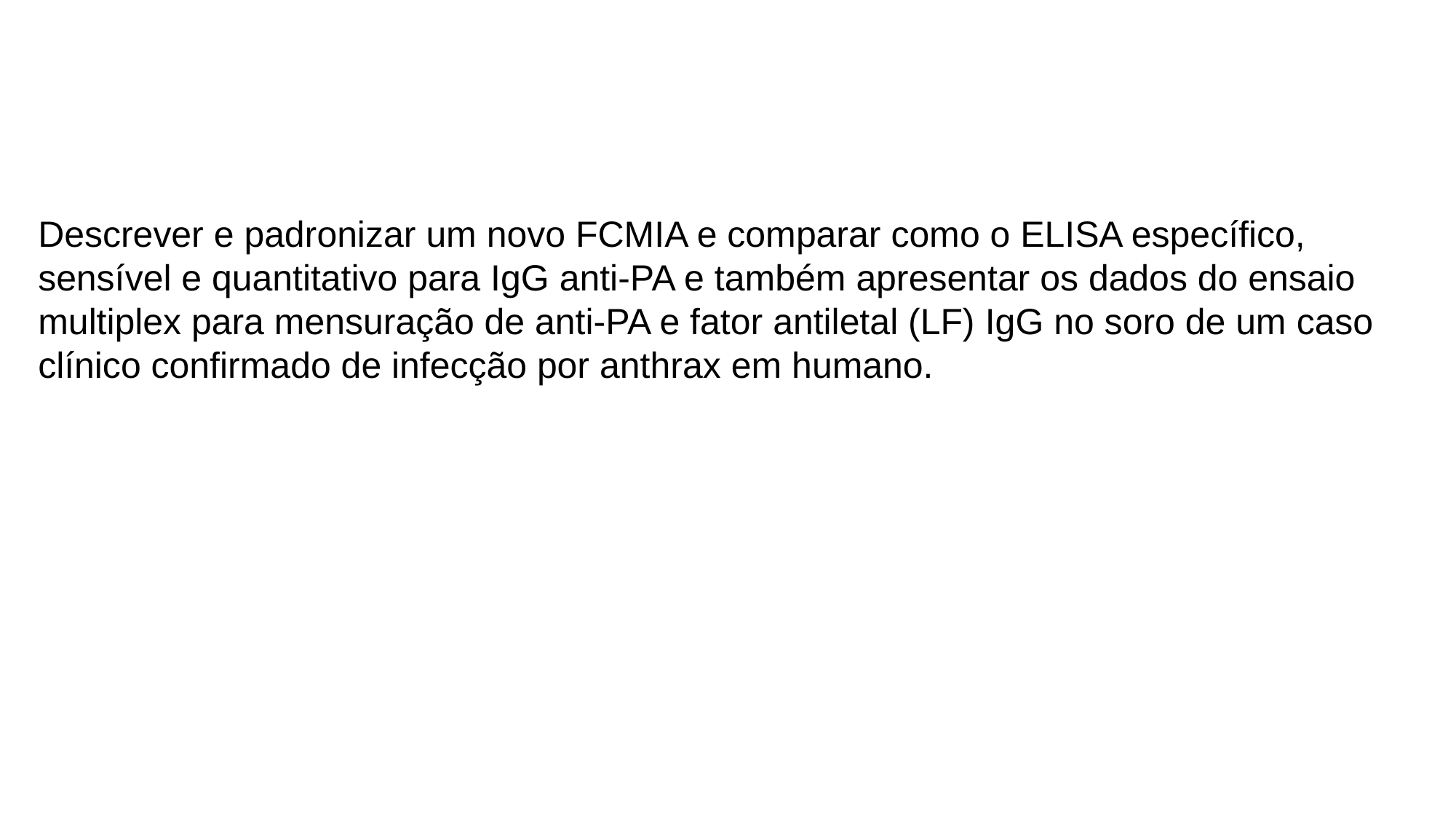

# Objetivos
Descrever e padronizar um novo FCMIA e comparar como o ELISA específico, sensível e quantitativo para IgG anti-PA e também apresentar os dados do ensaio multiplex para mensuração de anti-PA e fator antiletal (LF) IgG no soro de um caso clínico confirmado de infecção por anthrax em humano.